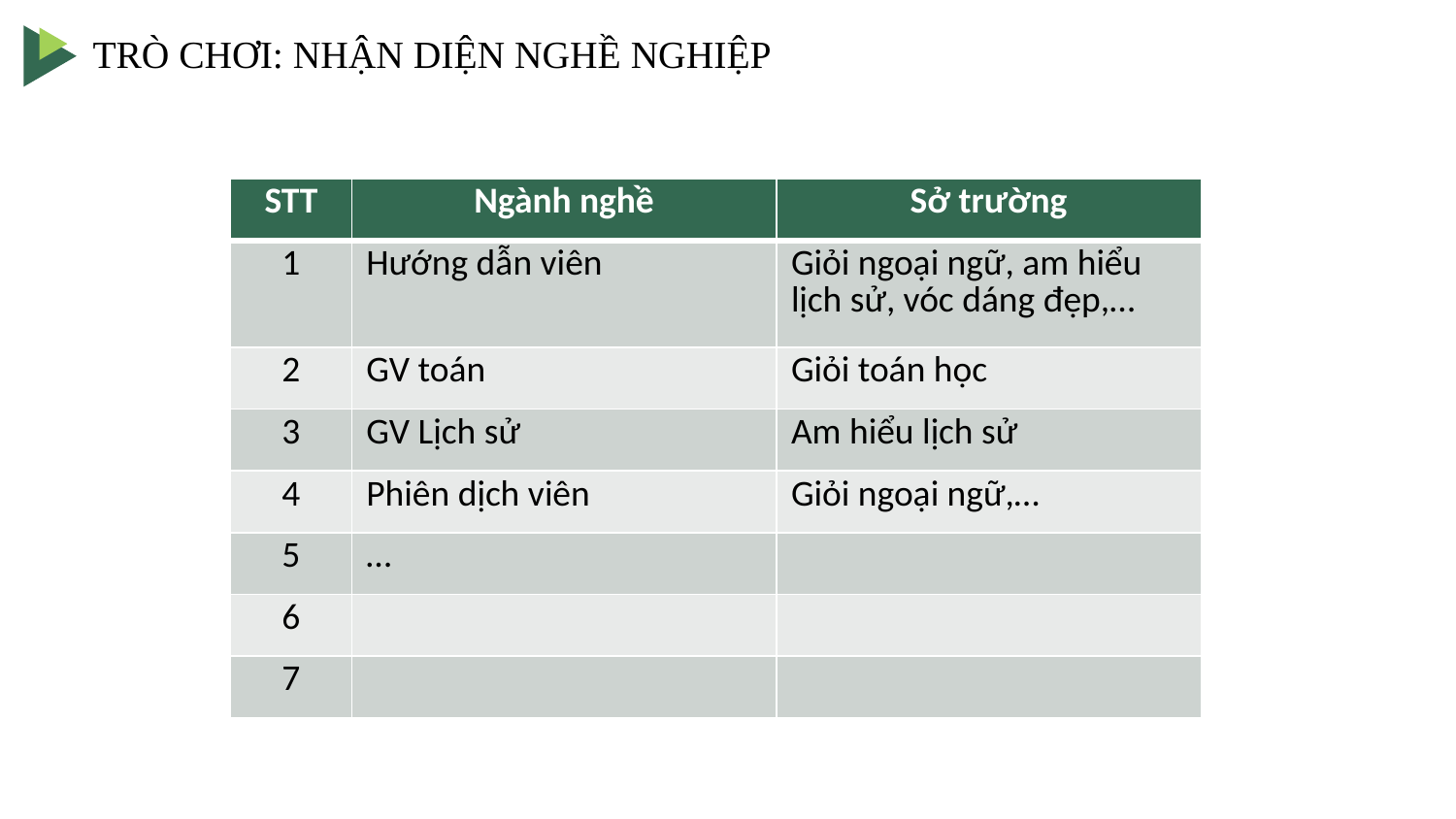

TRÒ CHƠI: NHẬN DIỆN NGHỀ NGHIỆP
| STT | Ngành nghề | Sở trường |
| --- | --- | --- |
| 1 | Hướng dẫn viên | Giỏi ngoại ngữ, am hiểu lịch sử, vóc dáng đẹp,… |
| 2 | GV toán | Giỏi toán học |
| 3 | GV Lịch sử | Am hiểu lịch sử |
| 4 | Phiên dịch viên | Giỏi ngoại ngữ,… |
| 5 | … |  |
| 6 |  |  |
| 7 |  |  |